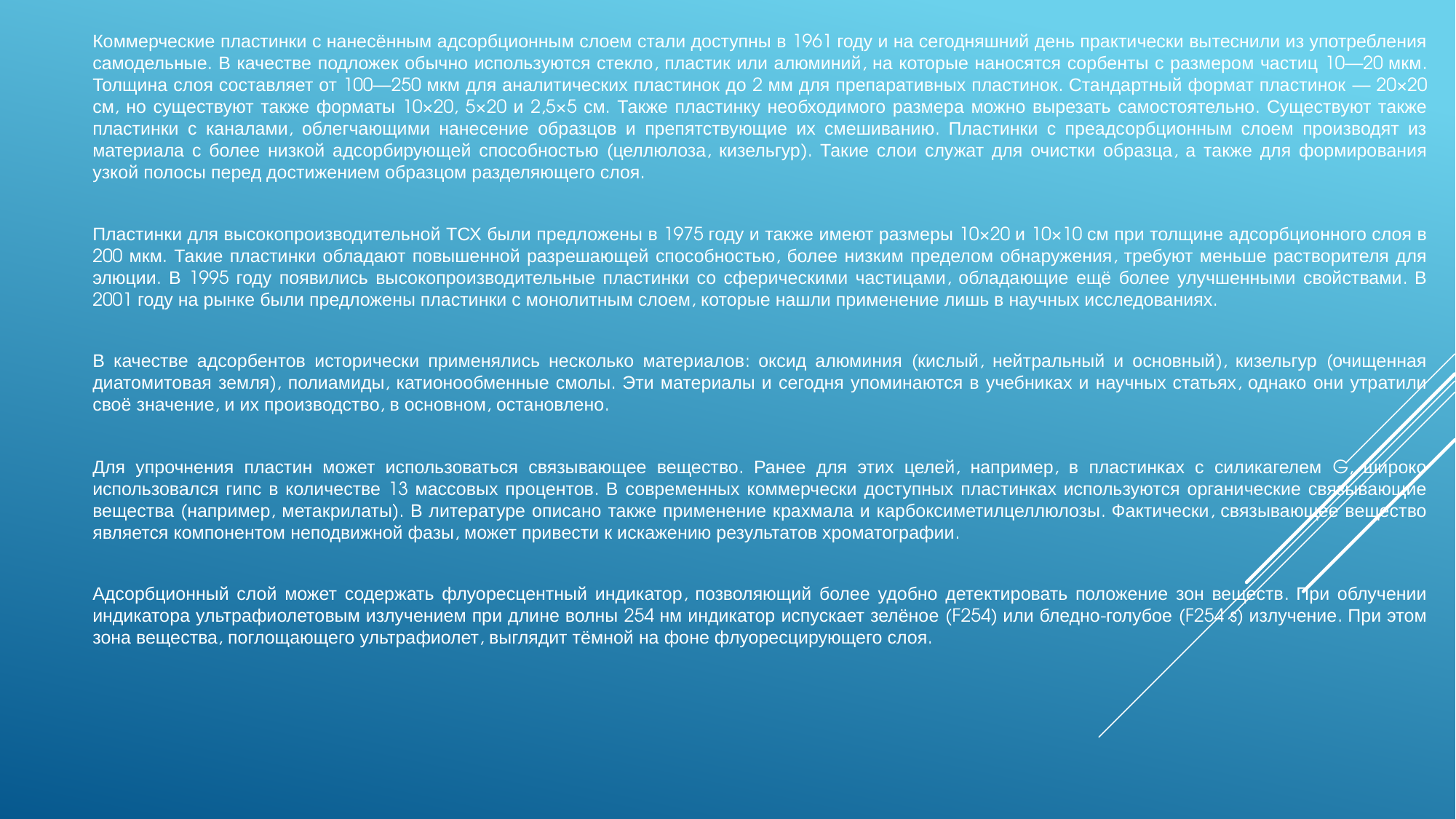

Коммерческие пластинки с нанесённым адсорбционным слоем стали доступны в 1961 году и на сегодняшний день практически вытеснили из употребления самодельные. В качестве подложек обычно используются стекло, пластик или алюминий, на которые наносятся сорбенты с размером частиц 10—20 мкм. Толщина слоя составляет от 100—250 мкм для аналитических пластинок до 2 мм для препаративных пластинок. Стандартный формат пластинок — 20×20 см, но существуют также форматы 10×20, 5×20 и 2,5×5 см. Также пластинку необходимого размера можно вырезать самостоятельно. Существуют также пластинки с каналами, облегчающими нанесение образцов и препятствующие их смешиванию. Пластинки с преадсорбционным слоем производят из материала с более низкой адсорбирующей способностью (целлюлоза, кизельгур). Такие слои служат для очистки образца, а также для формирования узкой полосы перед достижением образцом разделяющего слоя.

Пластинки для высокопроизводительной ТСХ были предложены в 1975 году и также имеют размеры 10×20 и 10×10 см при толщине адсорбционного слоя в 200 мкм. Такие пластинки обладают повышенной разрешающей способностью, более низким пределом обнаружения, требуют меньше растворителя для элюции. В 1995 году появились высокопроизводительные пластинки со сферическими частицами, обладающие ещё более улучшенными свойствами. В 2001 году на рынке были предложены пластинки с монолитным слоем, которые нашли применение лишь в научных исследованиях.

В качестве адсорбентов исторически применялись несколько материалов: оксид алюминия (кислый, нейтральный и основный), кизельгур (очищенная диатомитовая земля), полиамиды, катионообменные смолы. Эти материалы и сегодня упоминаются в учебниках и научных статьях, однако они утратили своё значение, и их производство, в основном, остановлено.

Для упрочнения пластин может использоваться связывающее вещество. Ранее для этих целей, например, в пластинках с силикагелем G, широко использовался гипс в количестве 13 массовых процентов. В современных коммерчески доступных пластинках используются органические связывающие вещества (например, метакрилаты). В литературе описано также применение крахмала и карбоксиметилцеллюлозы. Фактически, связывающее вещество является компонентом неподвижной фазы, может привести к искажению результатов хроматографии.

Адсорбционный слой может содержать флуоресцентный индикатор, позволяющий более удобно детектировать положение зон веществ. При облучении индикатора ультрафиолетовым излучением при длине волны 254 нм индикатор испускает зелёное (F254) или бледно-голубое (F254 s) излучение. При этом зона вещества, поглощающего ультрафиолет, выглядит тёмной на фоне флуоресцирующего слоя.
#